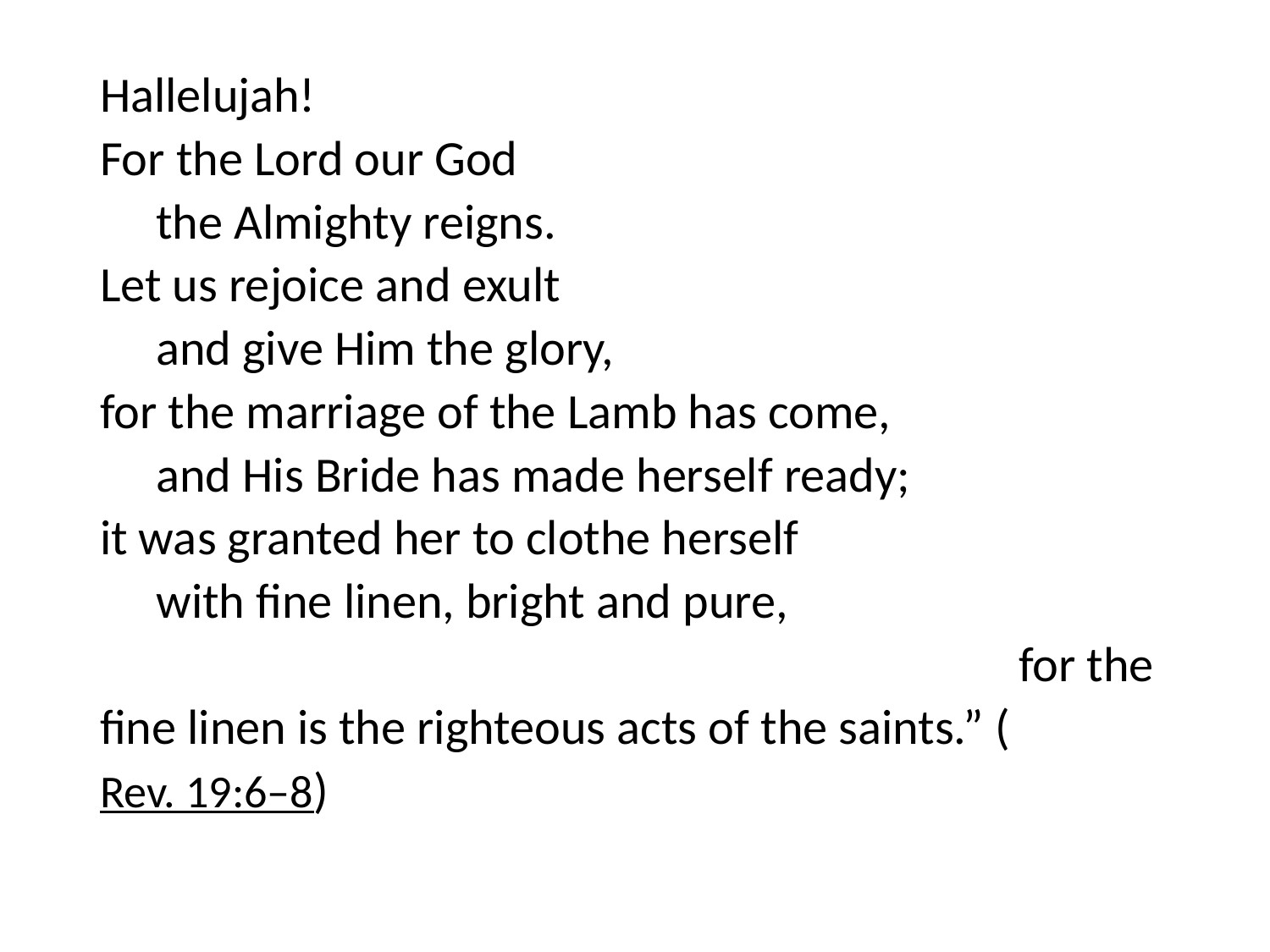

#
Hallelujah!
For the Lord our God
     the Almighty reigns.
Let us rejoice and exult
     and give Him the glory,
for the marriage of the Lamb has come,
     and His Bride has made herself ready;
it was granted her to clothe herself
     with fine linen, bright and pure,                                                                                                                     for the fine linen is the righteous acts of the saints.” (Rev. 19:6–8)